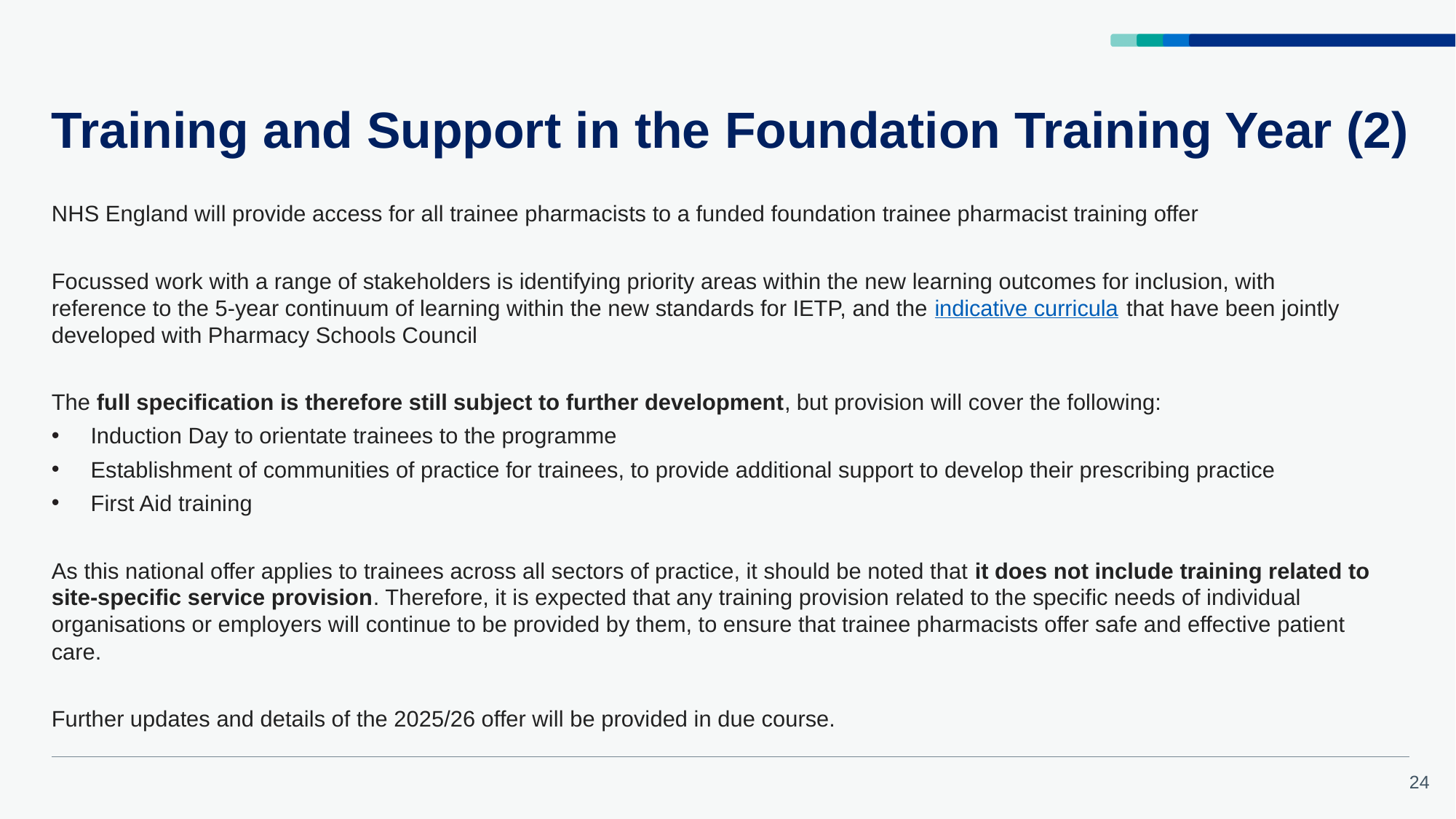

# Training and Support in the Foundation Training Year (2)
NHS England will provide access for all trainee pharmacists to a funded foundation trainee pharmacist training offer

Focussed work with a range of stakeholders is identifying priority areas within the new learning outcomes for inclusion, with reference to the 5-year continuum of learning within the new standards for IETP, and the indicative curricula that have been jointly developed with Pharmacy Schools Council

The full specification is therefore still subject to further development, but provision will cover the following:
Induction Day to orientate trainees to the programme
Establishment of communities of practice for trainees, to provide additional support to develop their prescribing practice
First Aid training

As this national offer applies to trainees across all sectors of practice, it should be noted that it does not include training related to site-specific service provision. Therefore, it is expected that any training provision related to the specific needs of individual organisations or employers will continue to be provided by them, to ensure that trainee pharmacists offer safe and effective patient care.

Further updates and details of the 2025/26 offer will be provided in due course.